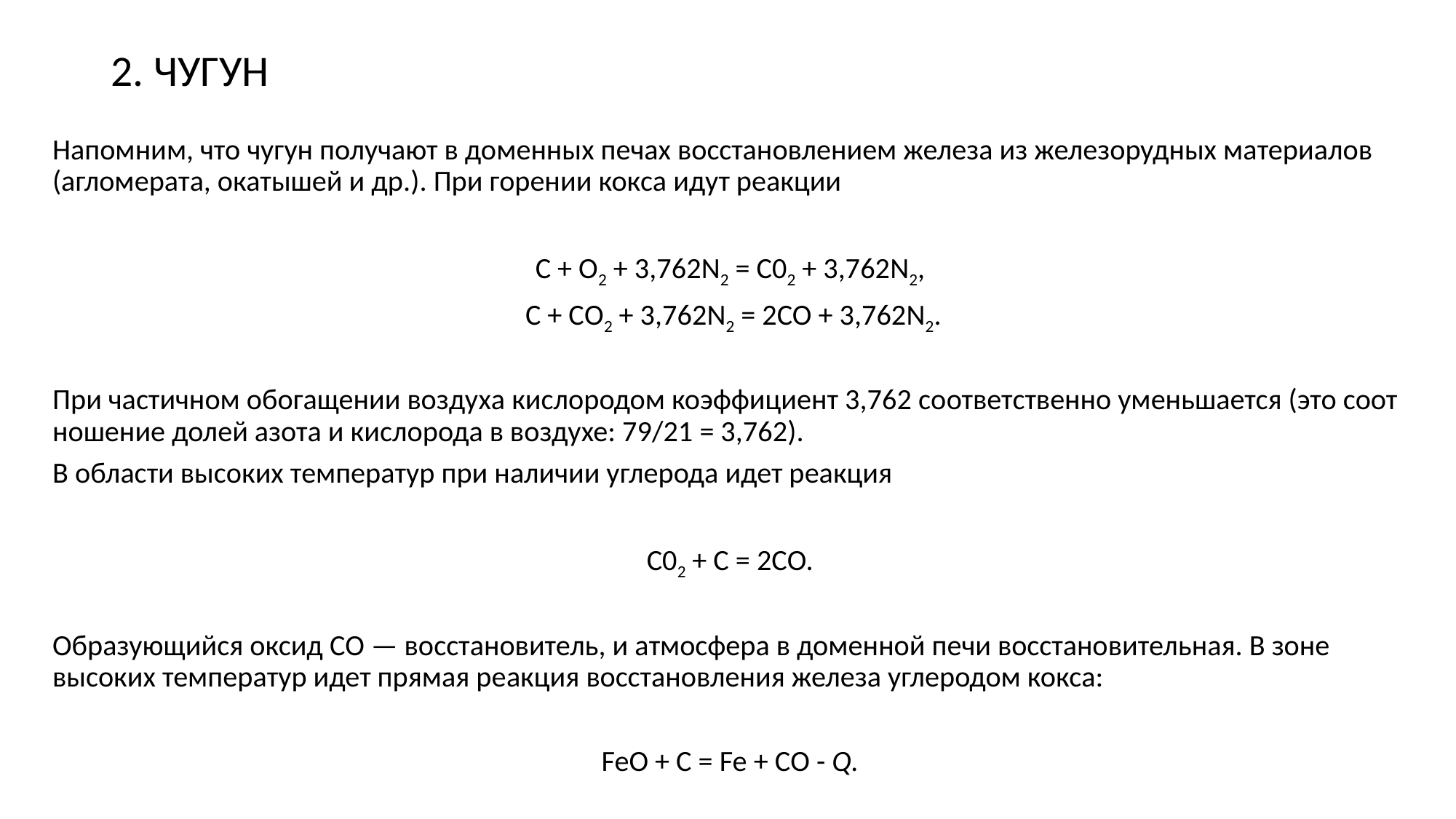

# 2. ЧУГУН
Напомним, что чугун получают в до­менных печах восстановлением железа из железорудных материалов (агломе­рата, окатышей и др.). При горении кокса идут реакции

С + О2 + 3,762N2 = С02 + 3,762N2,
 С + СО2 + 3,762N2 = 2CO + 3,762N2.

При частичном обогащении возду­ха кислородом коэффициент 3,762 со­ответственно уменьшается (это соот­ношение долей азота и кислорода в воздухе: 79/21 = 3,762).
В области высоких температур при наличии углерода идет реакция

С02 + С = 2СО.

Образующийся оксид СО — вос­становитель, и атмосфера в домен­ной печи восстановительная. В зоне высоких температур идет прямая ре­акция восстановления железа угле­родом кокса:

FeO + С = Fe + СО - Q.